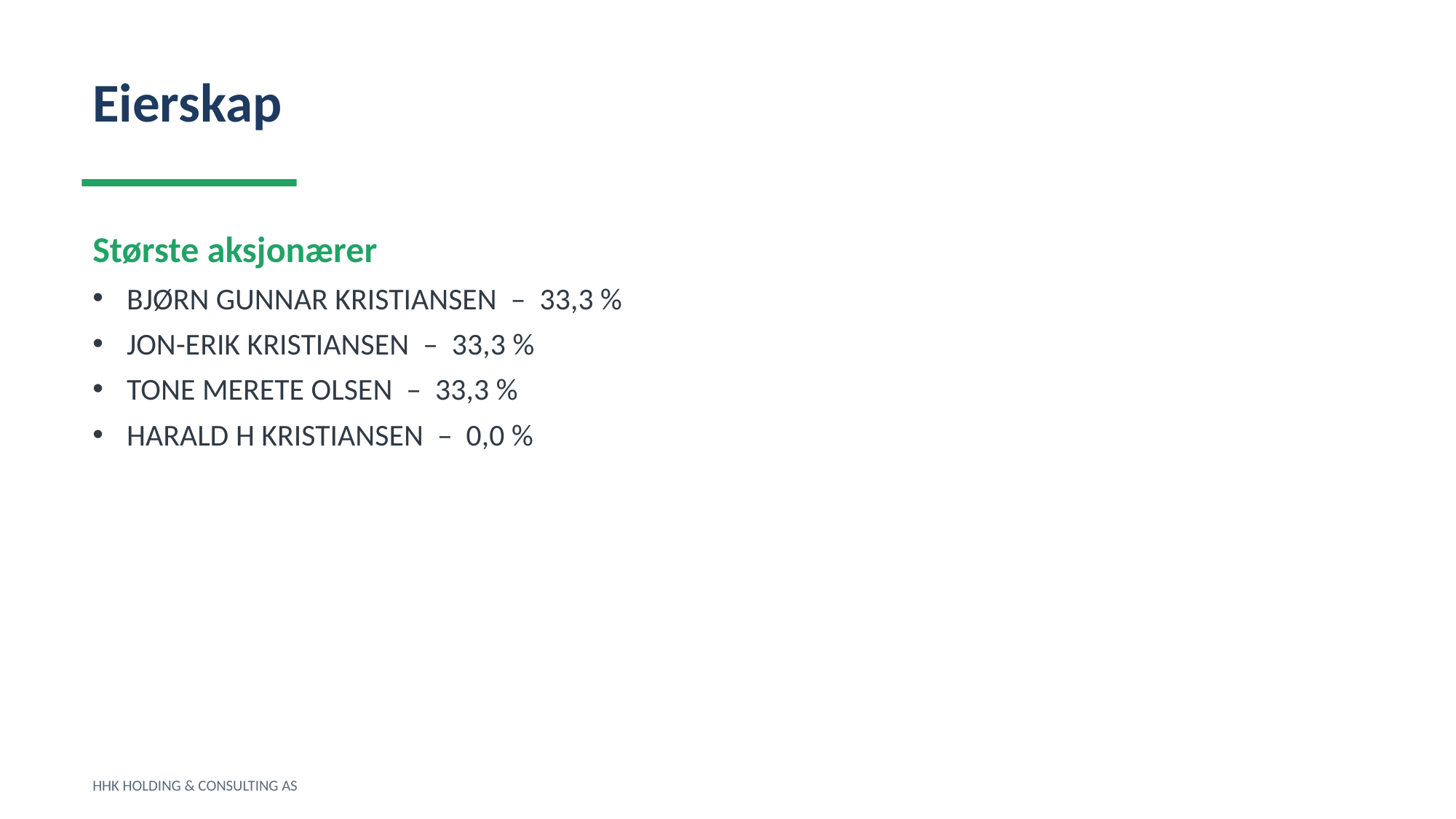

Eierskap

Største aksjonærer
BJØRN GUNNAR KRISTIANSEN  –  33,3 %
JON-ERIK KRISTIANSEN  –  33,3 %
TONE MERETE OLSEN  –  33,3 %
HARALD H KRISTIANSEN  –  0,0 %
HHK HOLDING & CONSULTING AS